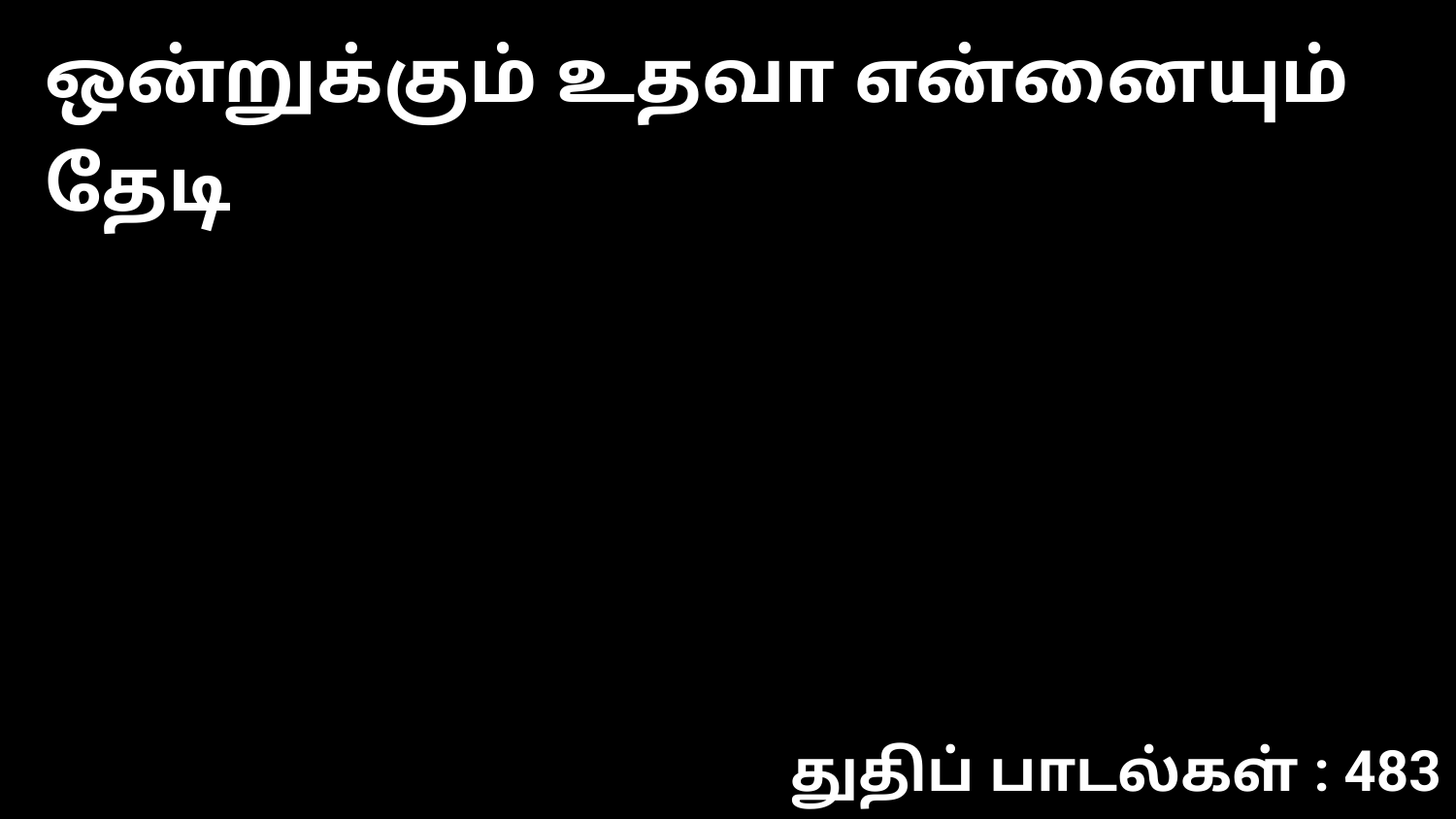

ஒன்றுக்கும் உதவா என்னையும் தேடி
துதிப் பாடல்கள் : 483